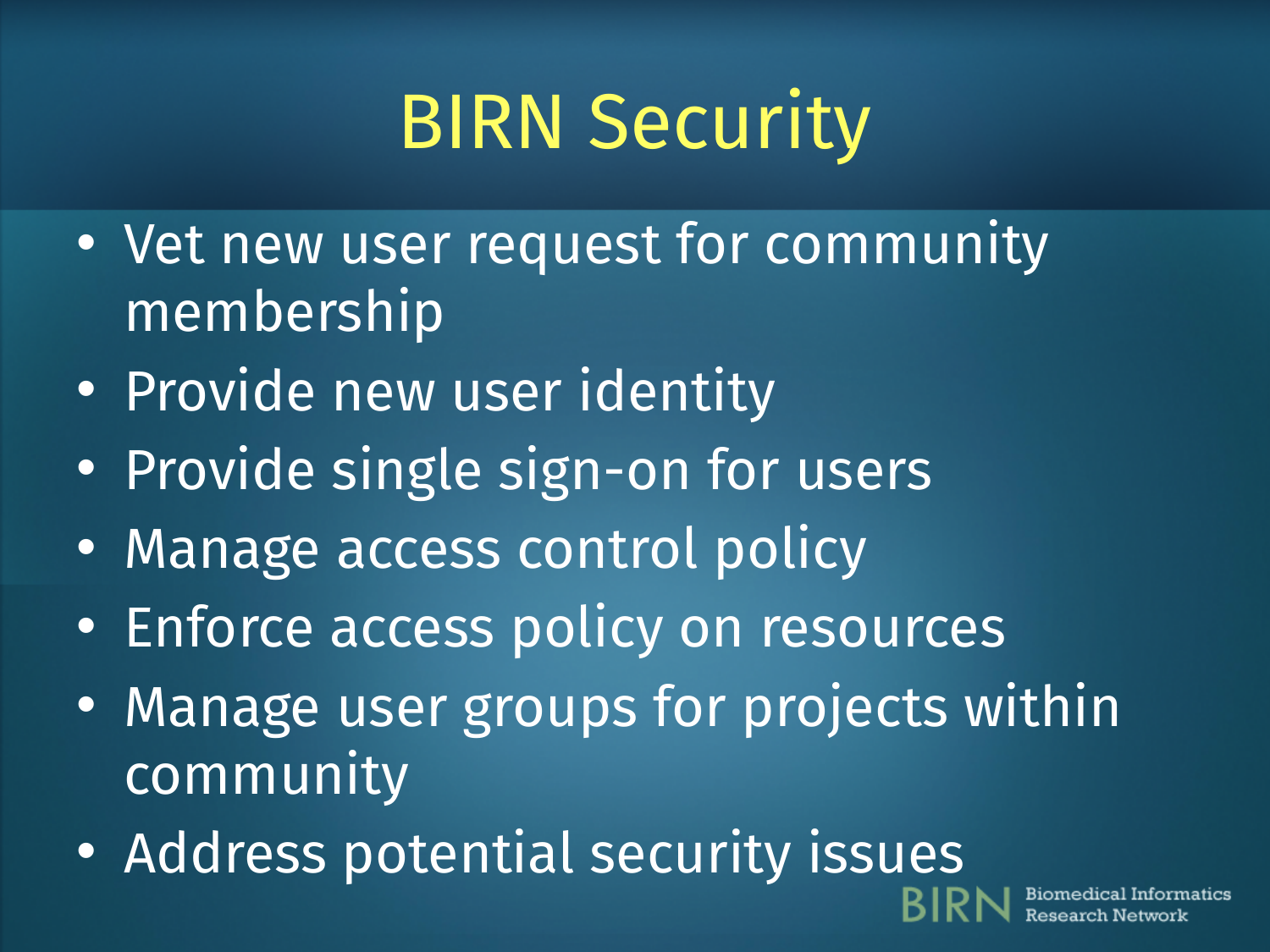

# BIRN Security
Vet new user request for community membership
Provide new user identity
Provide single sign-on for users
Manage access control policy
Enforce access policy on resources
Manage user groups for projects within community
Address potential security issues